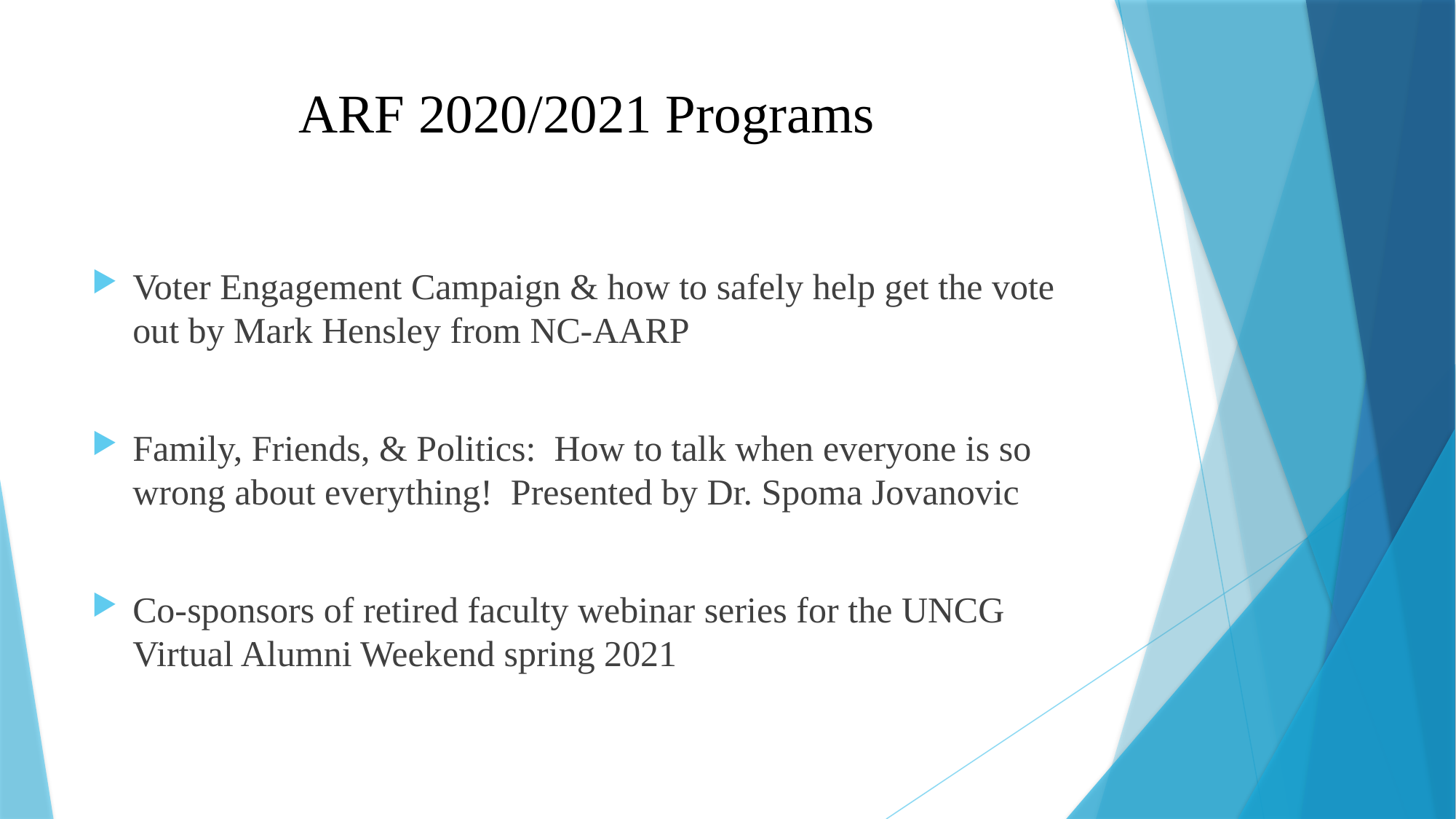

# ARF 2020/2021 Programs
Voter Engagement Campaign & how to safely help get the vote out by Mark Hensley from NC-AARP

Family, Friends, & Politics:  How to talk when everyone is so wrong about everything!  Presented by Dr. Spoma Jovanovic

Co-sponsors of retired faculty webinar series for the UNCG Virtual Alumni Weekend spring 2021